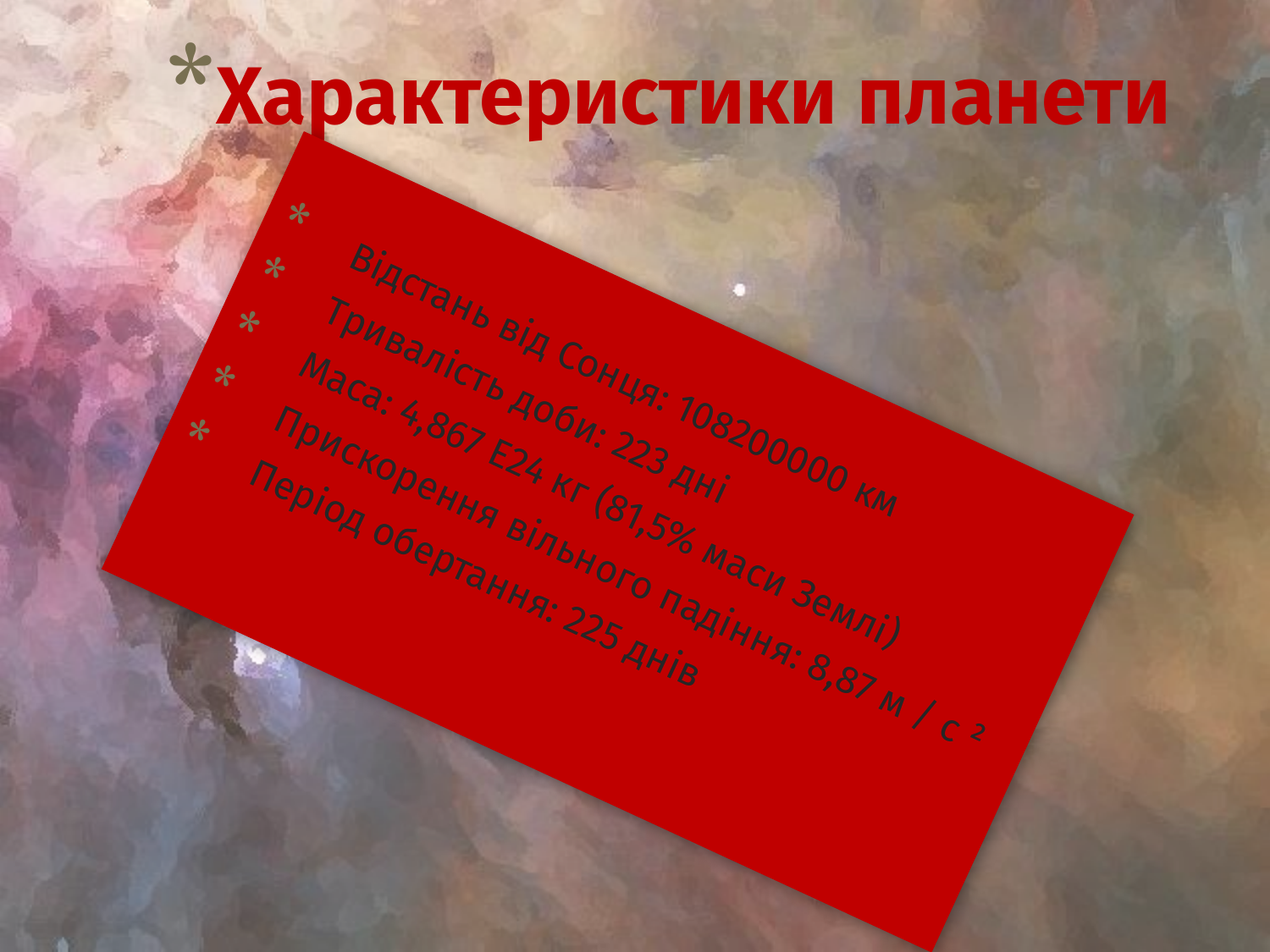

# Характеристики планети

     Відстань від Сонця: 108200000 км
     Тривалість доби: 223 дні
     Маса: 4,867 E24 кг (81,5% маси Землі)
     Прискорення вільного падіння: 8,87 м / с ²
     Період обертання: 225 днів